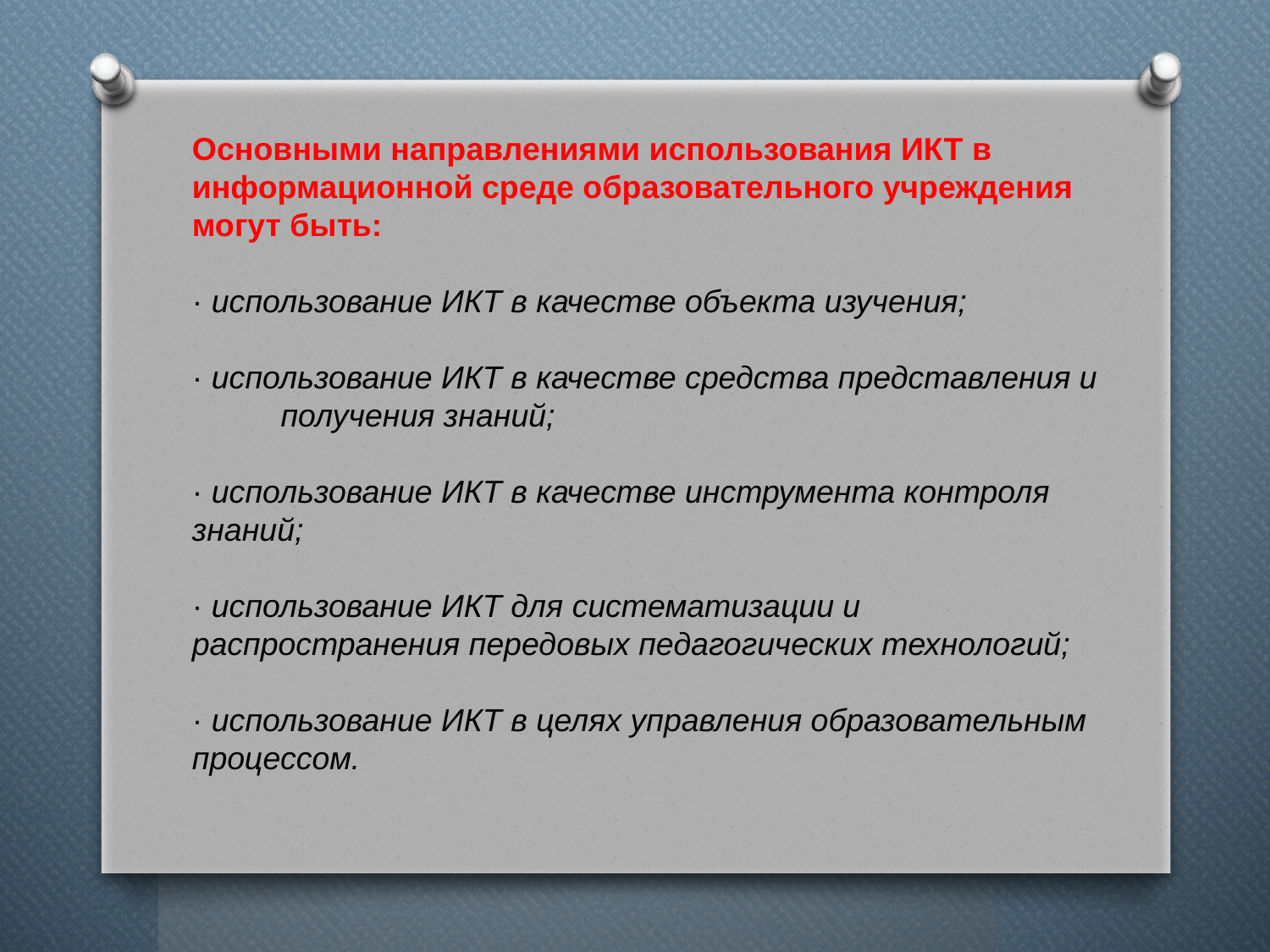

Основными направлениями использования ИКТ в информационной среде образовательного учреждения могут быть:

· использование ИКТ в качестве объекта изучения;

· использование ИКТ в качестве средства представления и            получения знаний;

· использование ИКТ в качестве инструмента контроля   знаний;

· использование ИКТ для систематизации и распространения передовых педагогических технологий;

· использование ИКТ в целях управления образовательным процессом.